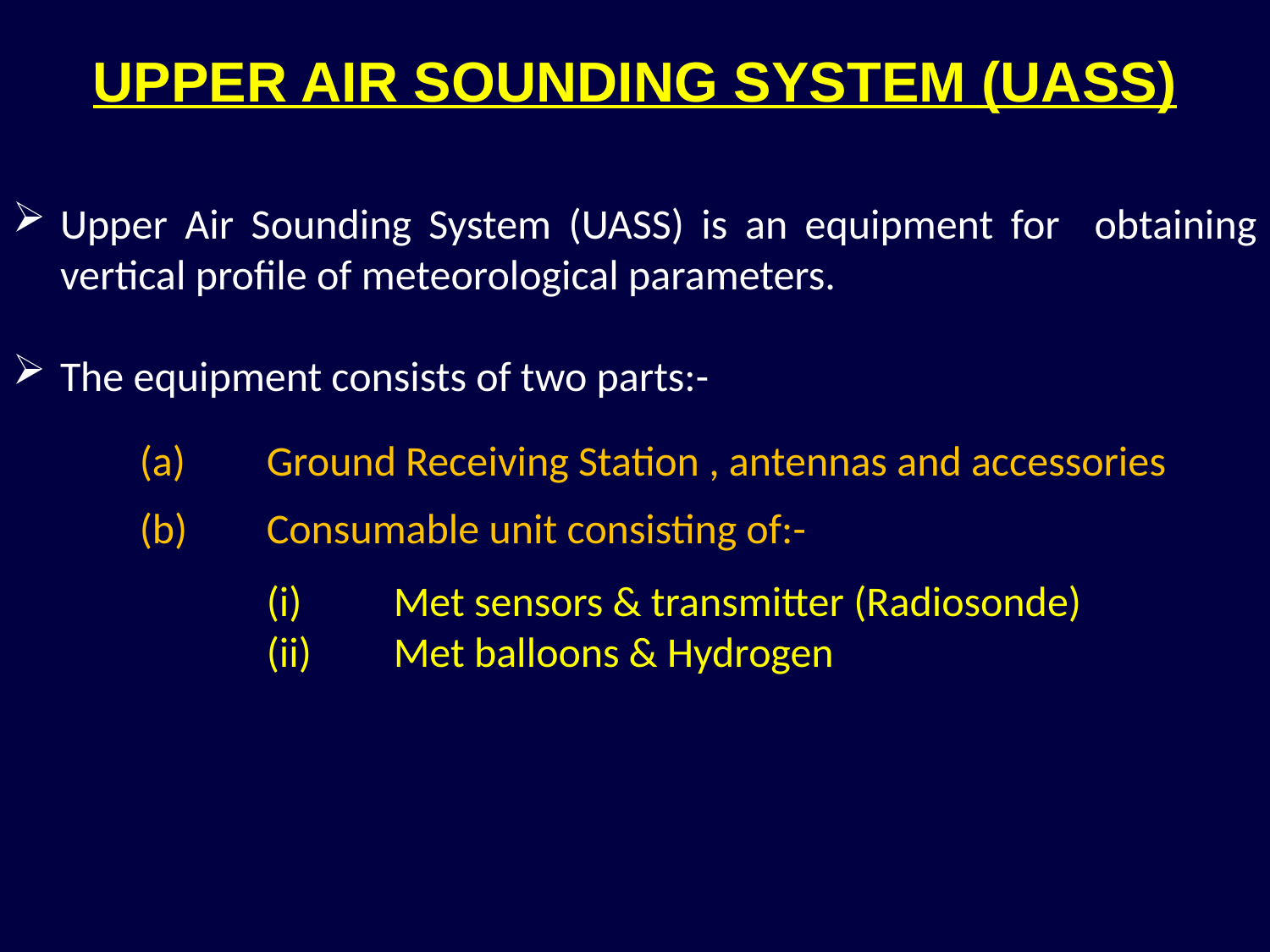

# UPPER AIR SOUNDING SYSTEM (UASS)
Upper Air Sounding System (UASS) is an equipment for  obtaining vertical profile of meteorological parameters.

The equipment consists of two parts:-

	(a)	Ground Receiving Station , antennas and accessories

	(b)	Consumable unit consisting of:-

		(i)	Met sensors & transmitter (Radiosonde)
		(ii)	Met balloons & Hydrogen